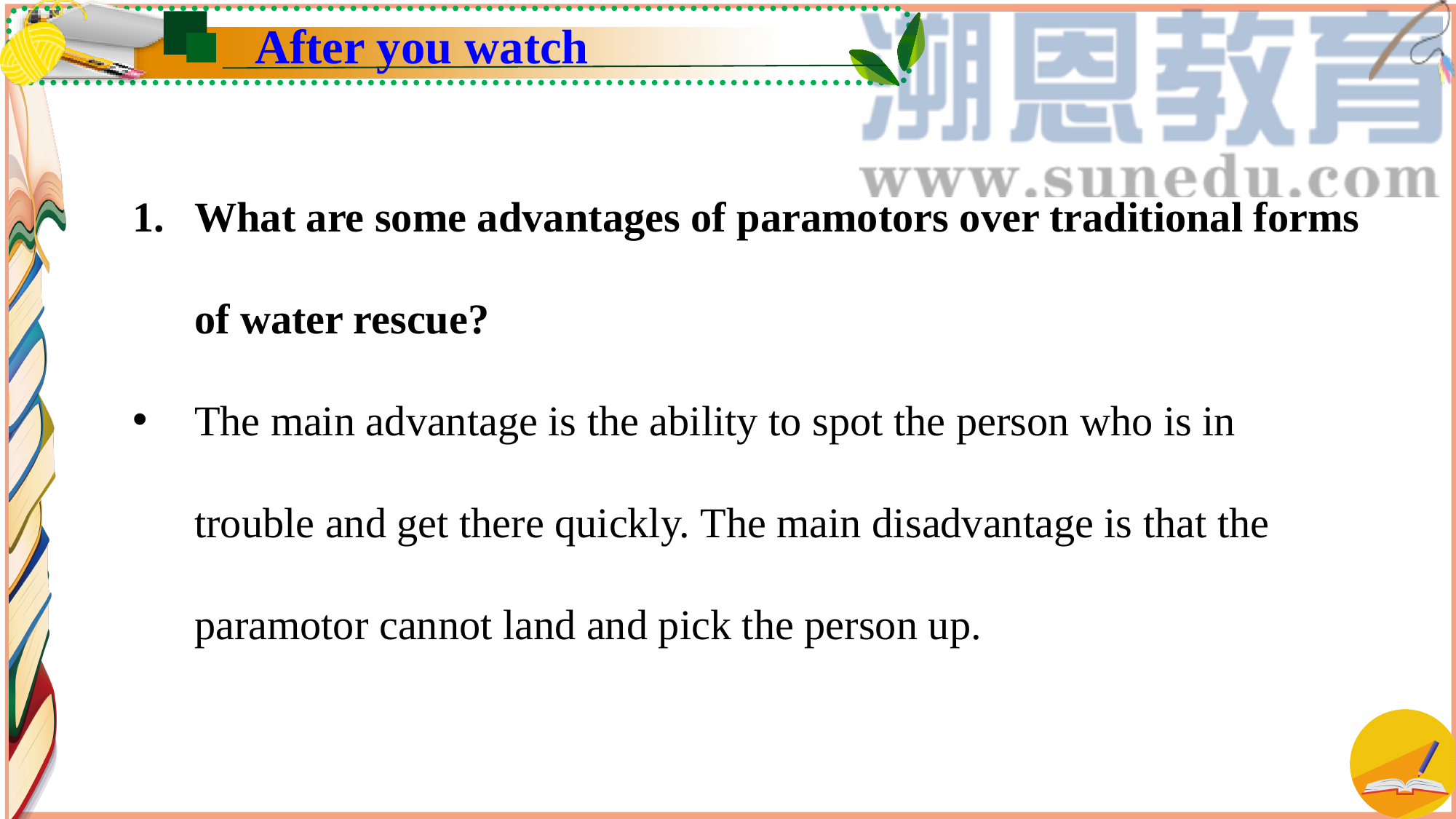

After you watch

What are some advantages of paramotors over traditional forms of water rescue?
The main advantage is the ability to spot the person who is in trouble and get there quickly. The main disadvantage is that the paramotor cannot land and pick the person up.